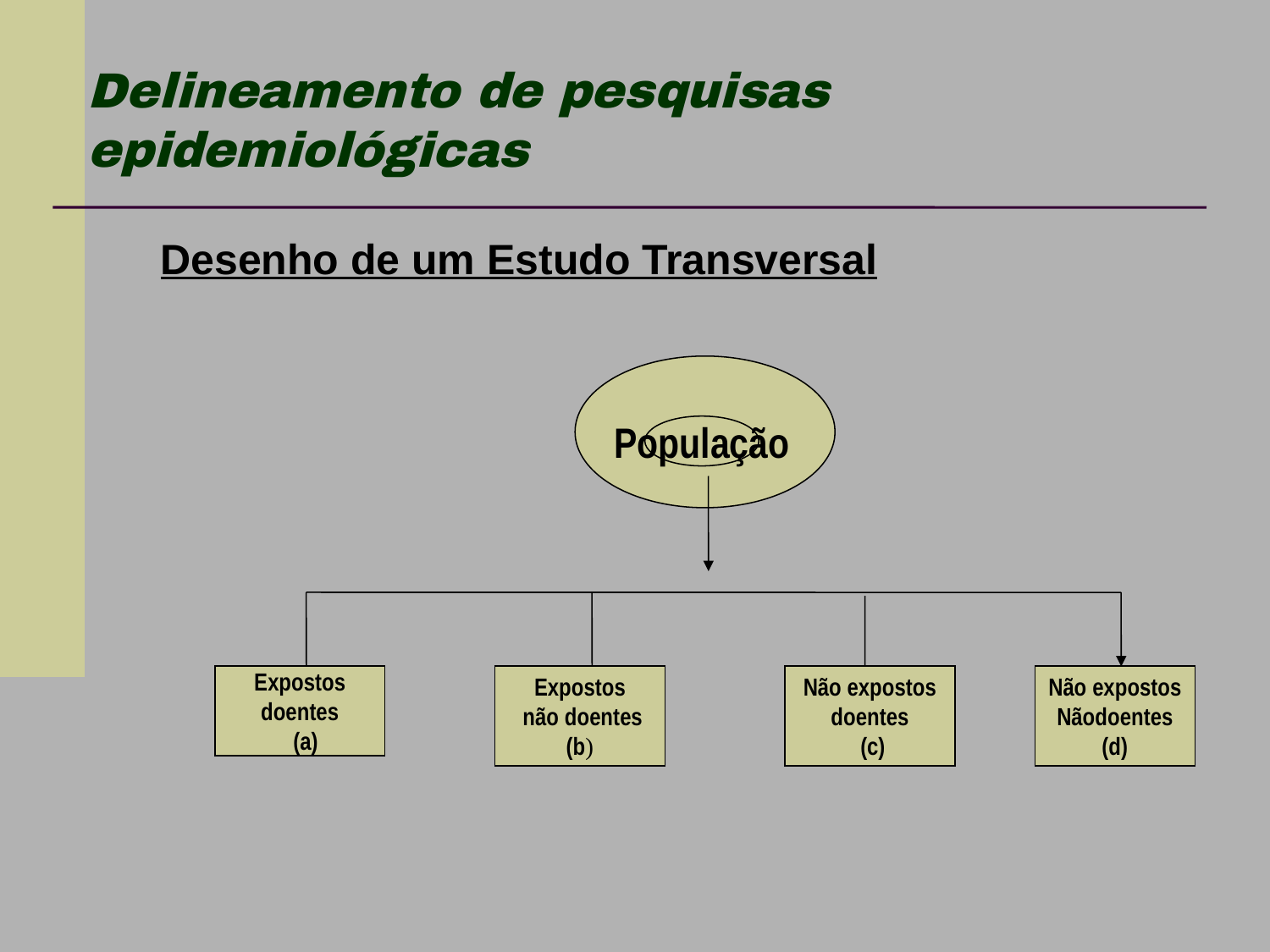

# Delineamento de pesquisas epidemiológicas
Desenho de um Estudo Transversal

População

Expostos
doentes
  (a)
Expostos
 não doentes
(b)
Não expostos
doentes
 (c)
Não expostos
Nãodoentes
(d)